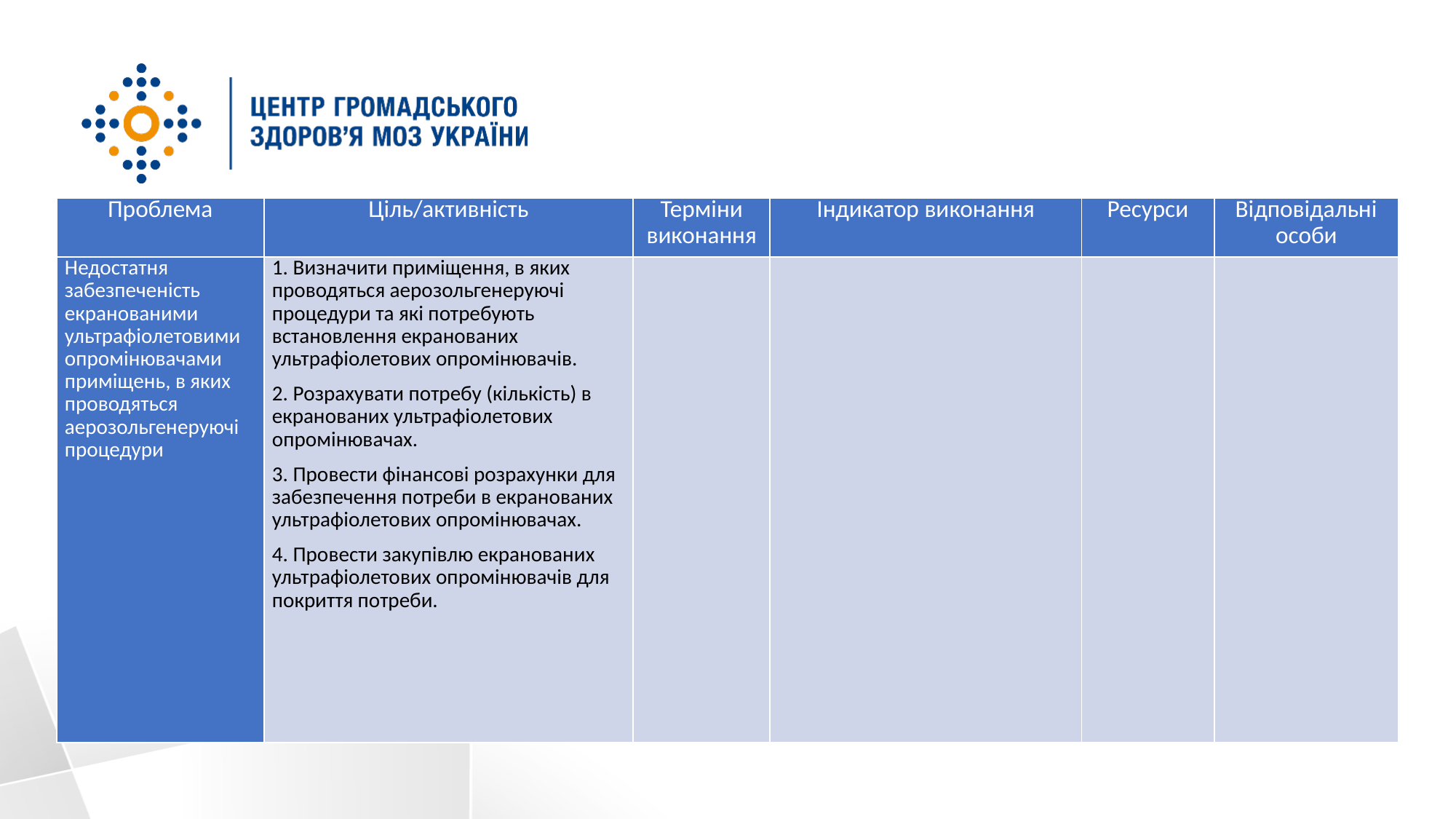

| Проблема | Ціль/активність | Терміни виконання | Індикатор виконання | Ресурси | Відповідальні особи |
| --- | --- | --- | --- | --- | --- |
| Недостатня забезпеченість екранованими ультрафіолетовими опромінювачами приміщень, в яких проводяться аерозольгенеруючі процедури | 1. Визначити приміщення, в яких проводяться аерозольгенеруючі процедури та які потребують встановлення екранованих ультрафіолетових опромінювачів. 2. Розрахувати потребу (кількість) в екранованих ультрафіолетових опромінювачах. 3. Провести фінансові розрахунки для забезпечення потреби в екранованих ультрафіолетових опромінювачах. 4. Провести закупівлю екранованих ультрафіолетових опромінювачів для покриття потреби. |  |  |  |  |